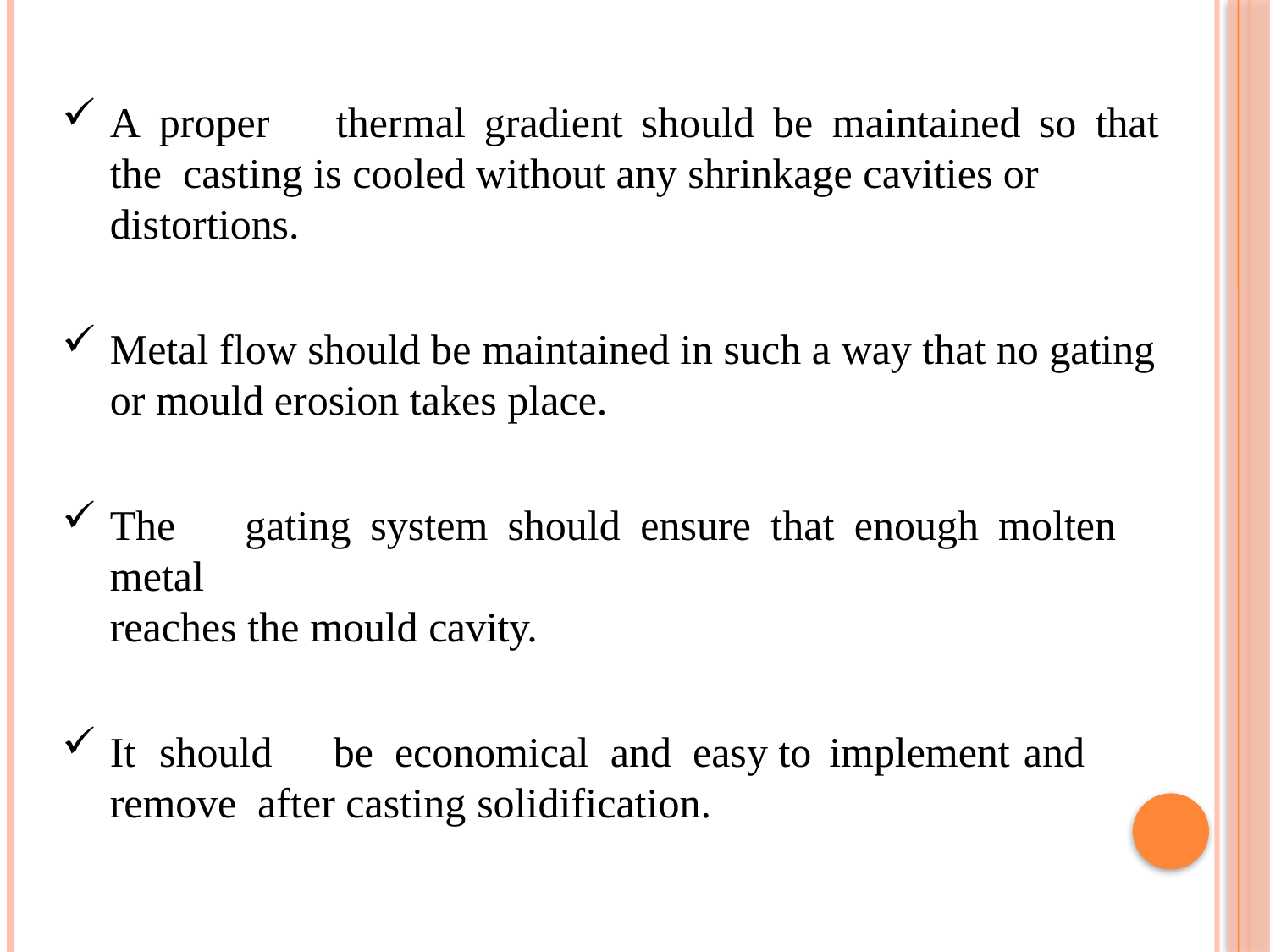

A  proper	thermal	gradient	should	be	maintained	so	that	the  casting is cooled without any shrinkage cavities or distortions.

Metal flow should be maintained in such a way that no gating  or mould erosion takes place.

The	gating	system	should	ensure	that	enough	molten	metal
reaches the mould cavity.

It	should	be  economical  and  easy to implement	and remove  after casting solidification.